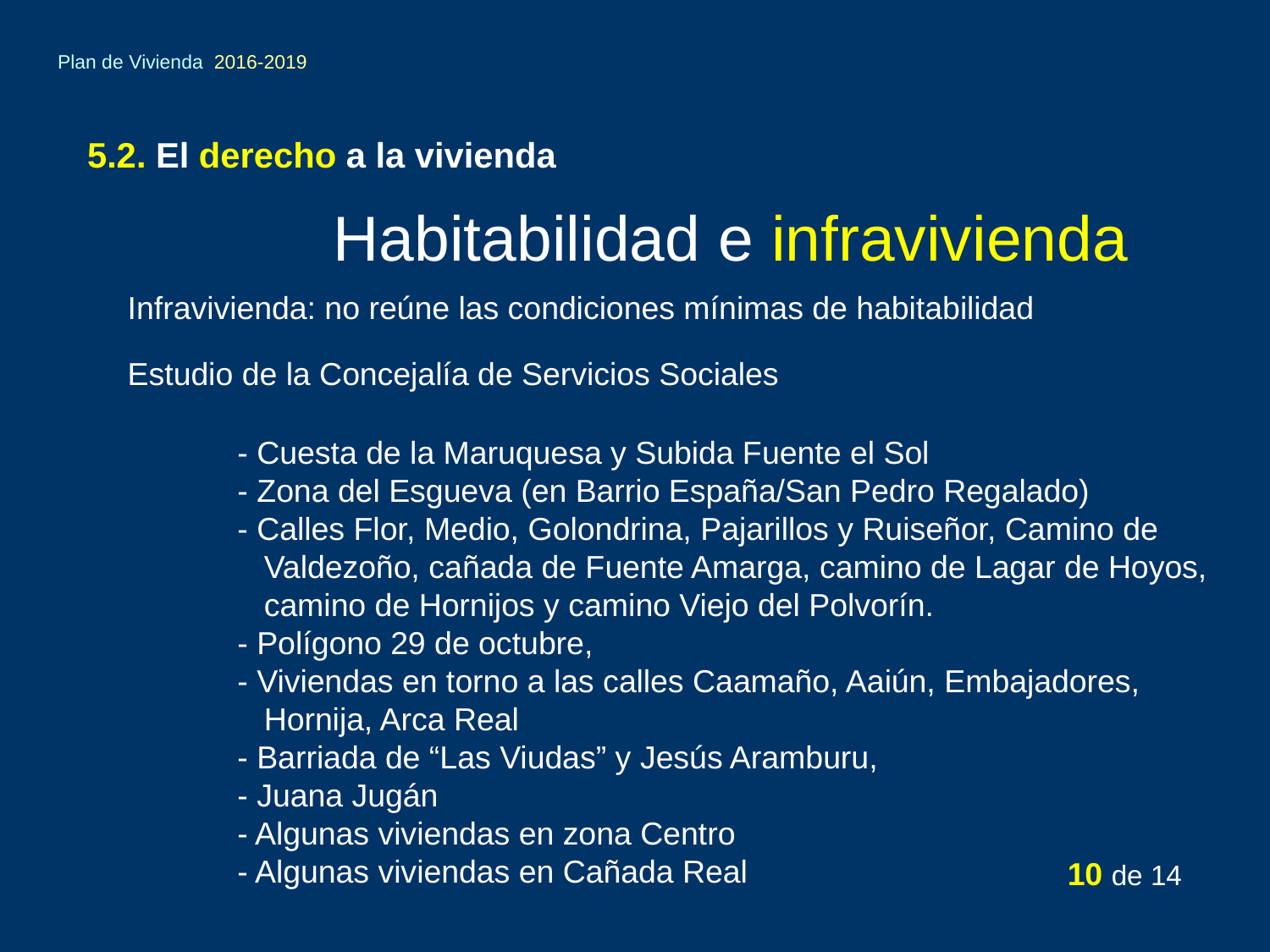

# Plan de Vivienda  2016-2019
5.2. El derecho a la vivienda
          Habitabilidad e infravivienda
Infravivienda: no reúne las condiciones mínimas de habitabilidad
Estudio de la Concejalía de Servicios Sociales
- Cuesta de la Maruquesa y Subida Fuente el Sol
- Zona del Esgueva (en Barrio España/San Pedro Regalado)
- Calles Flor, Medio, Golondrina, Pajarillos y Ruiseñor, Camino de
   Valdezoño, cañada de Fuente Amarga, camino de Lagar de Hoyos,
   camino de Hornijos y camino Viejo del Polvorín.
- Polígono 29 de octubre,
- Viviendas en torno a las calles Caamaño, Aaiún, Embajadores,
   Hornija, Arca Real
- Barriada de “Las Viudas” y Jesús Aramburu,
- Juana Jugán
- Algunas viviendas en zona Centro
- Algunas viviendas en Cañada Real

10 de 14